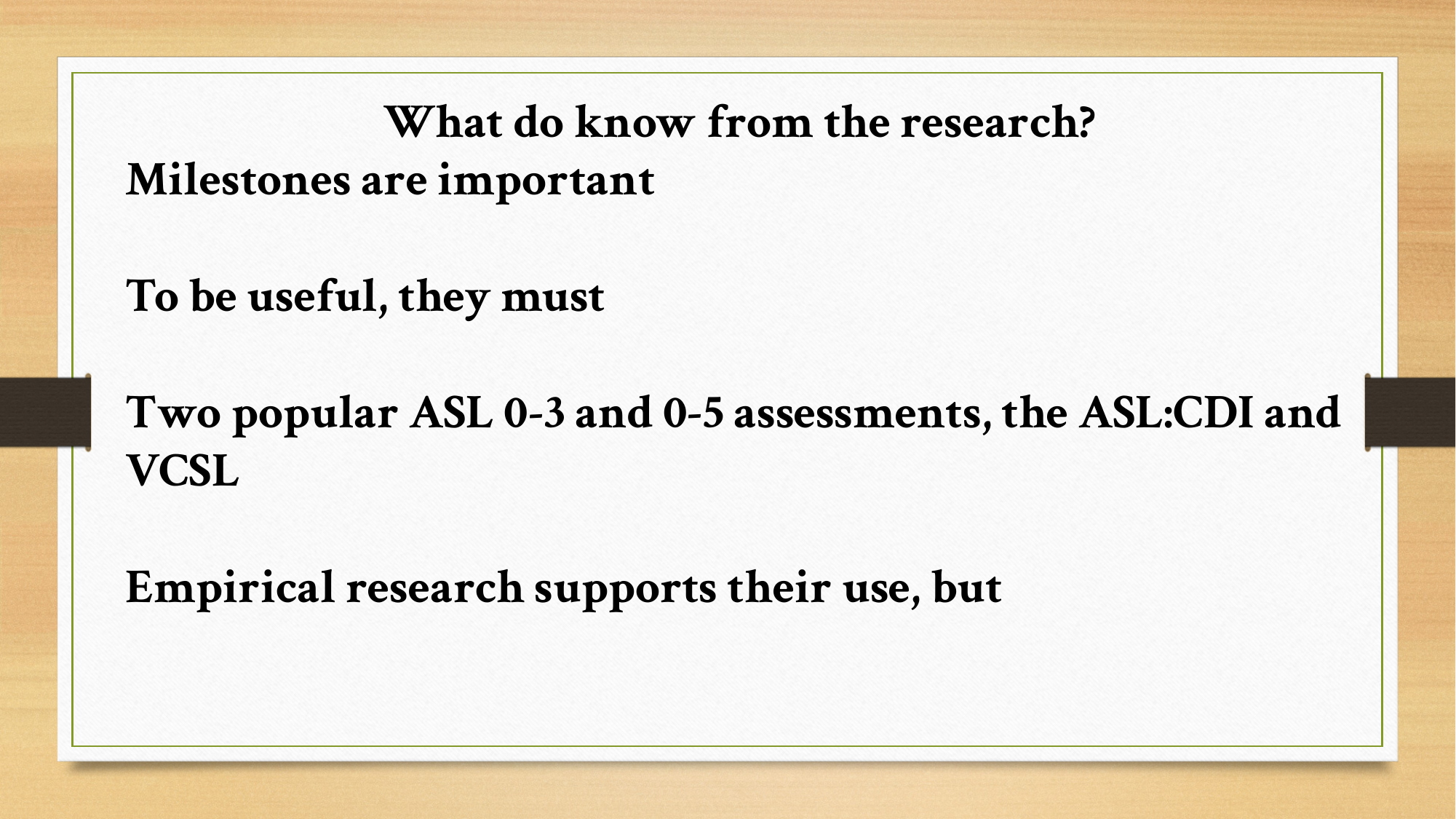

What do know from the research?
Milestones are important

To be useful, they must

Two popular ASL 0-3 and 0-5 assessments, the ASL:CDI and VCSL

Empirical research supports their use, but